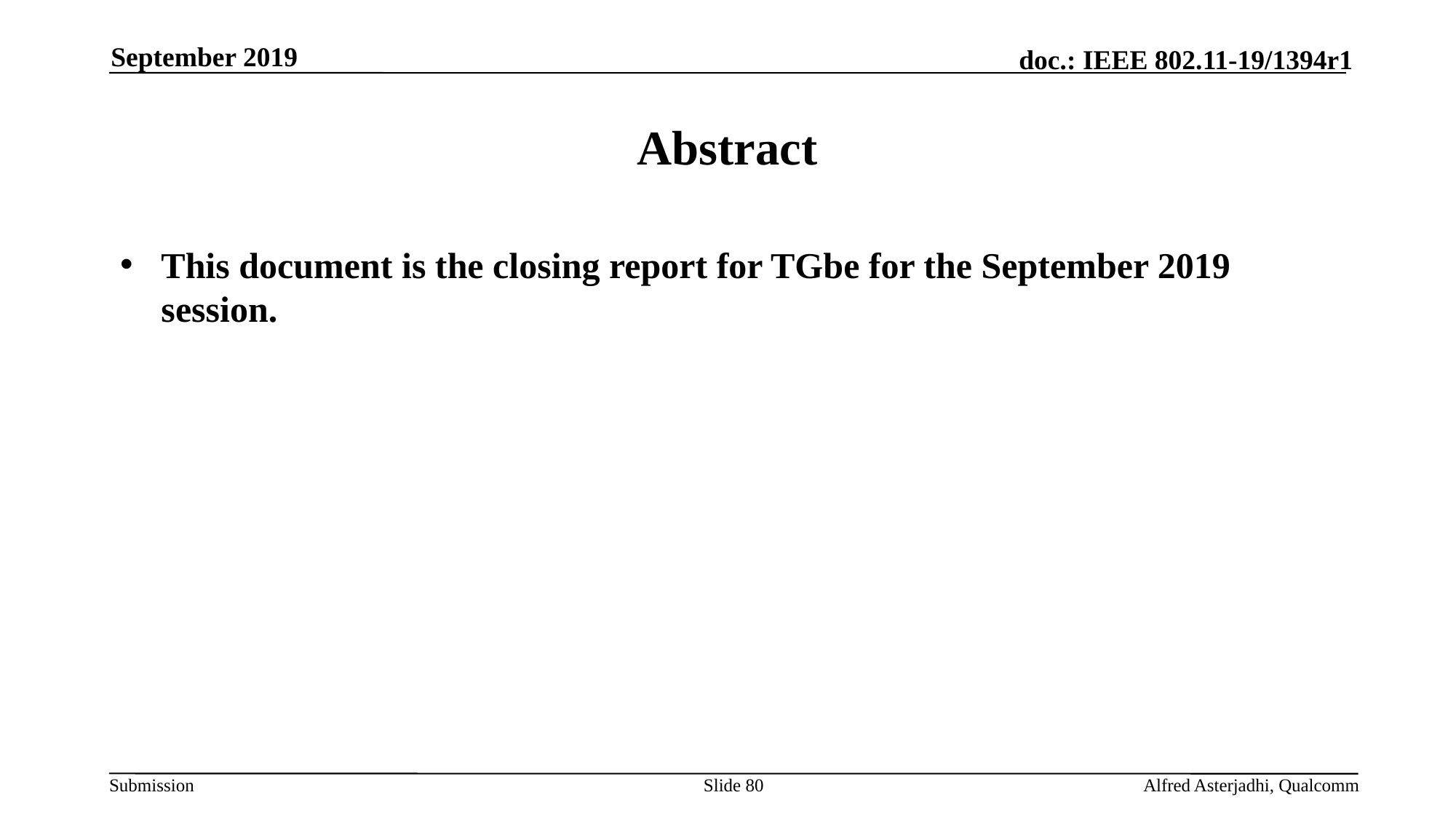

September 2019
# Abstract
This document is the closing report for TGbe for the September 2019 session.

Slide 80
Alfred Asterjadhi, Qualcomm